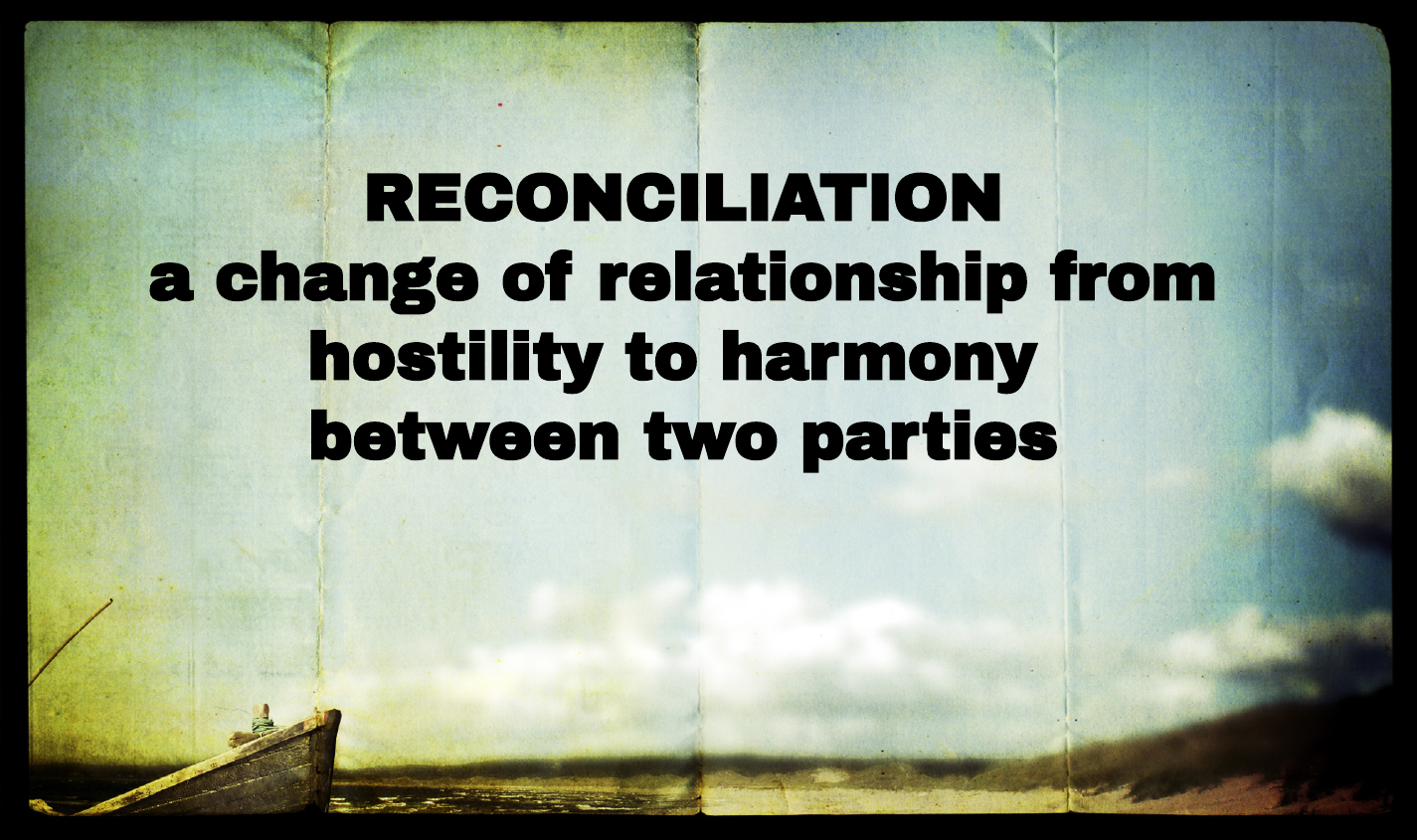

reconciliation
a change of relationship from hostility to harmony
between two parties